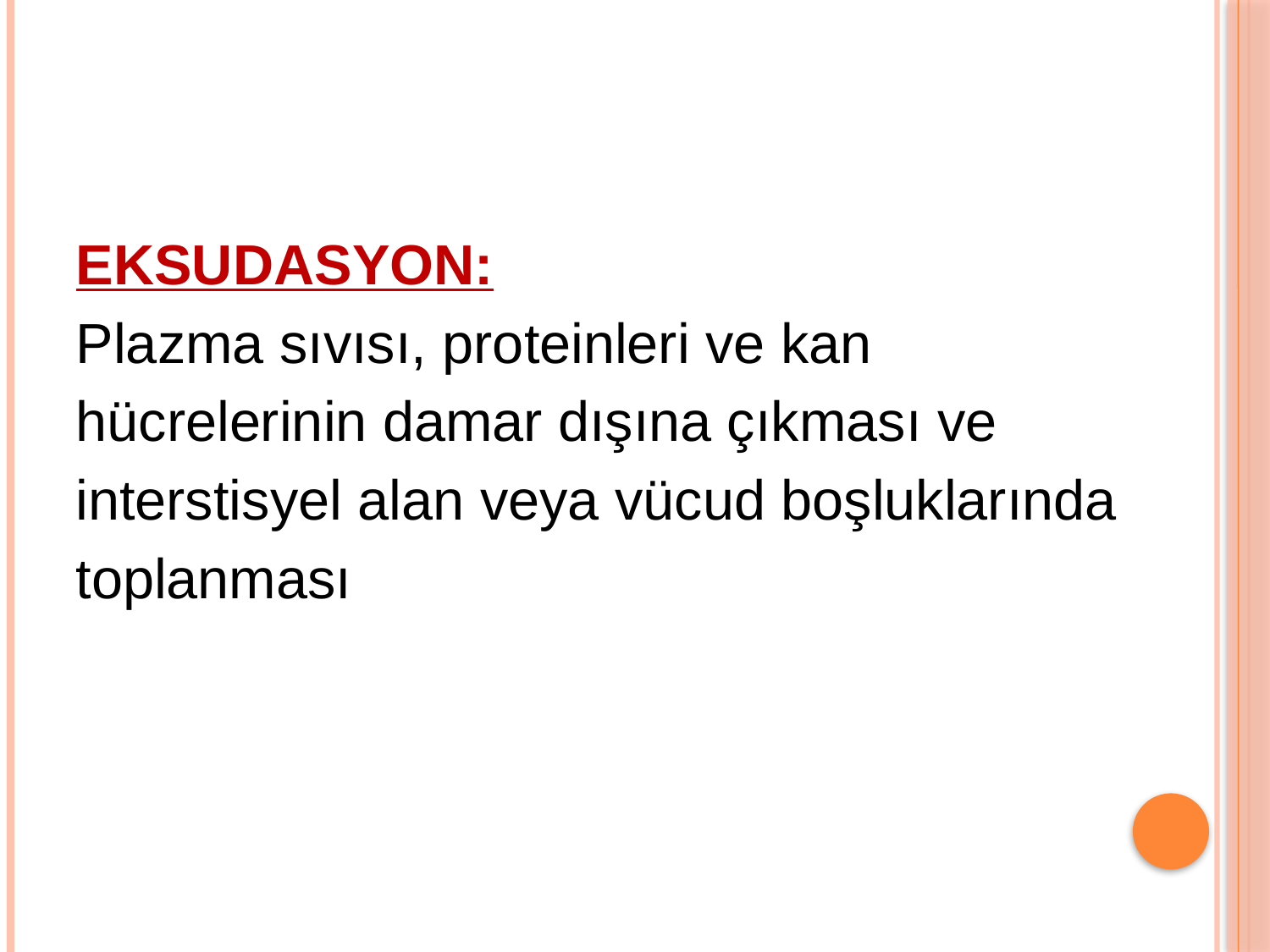

EKSUDASYON:
Plazma sıvısı, proteinleri ve kan
hücrelerinin damar dışına çıkması ve
interstisyel alan veya vücud boşluklarında
toplanması